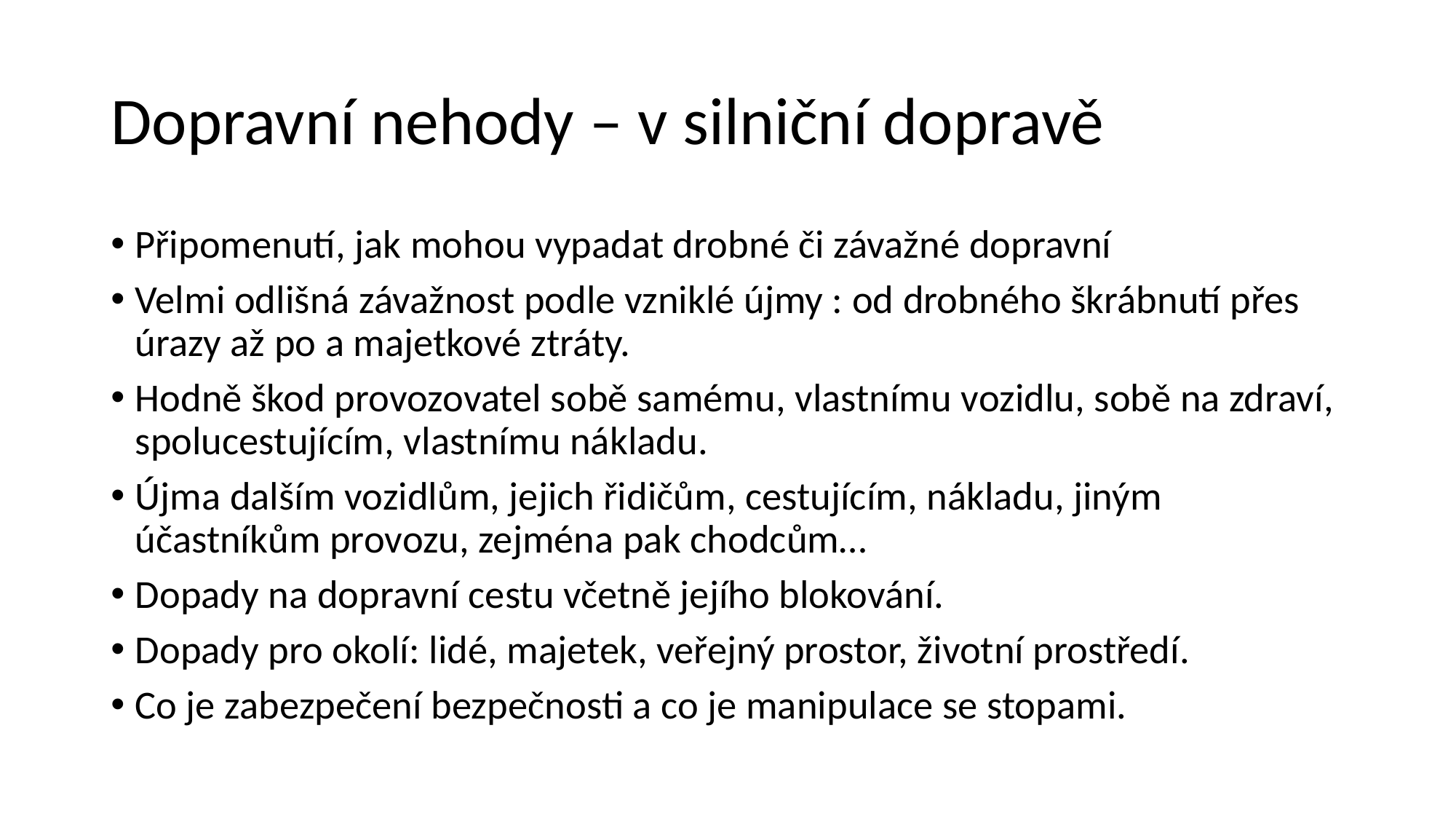

# Dopravní nehody – v silniční dopravě
Připomenutí, jak mohou vypadat drobné či závažné dopravní
Velmi odlišná závažnost podle vzniklé újmy : od drobného škrábnutí přes úrazy až po a majetkové ztráty.
Hodně škod provozovatel sobě samému, vlastnímu vozidlu, sobě na zdraví, spolucestujícím, vlastnímu nákladu.
Újma dalším vozidlům, jejich řidičům, cestujícím, nákladu, jiným účastníkům provozu, zejména pak chodcům…
Dopady na dopravní cestu včetně jejího blokování.
Dopady pro okolí: lidé, majetek, veřejný prostor, životní prostředí.
Co je zabezpečení bezpečnosti a co je manipulace se stopami.